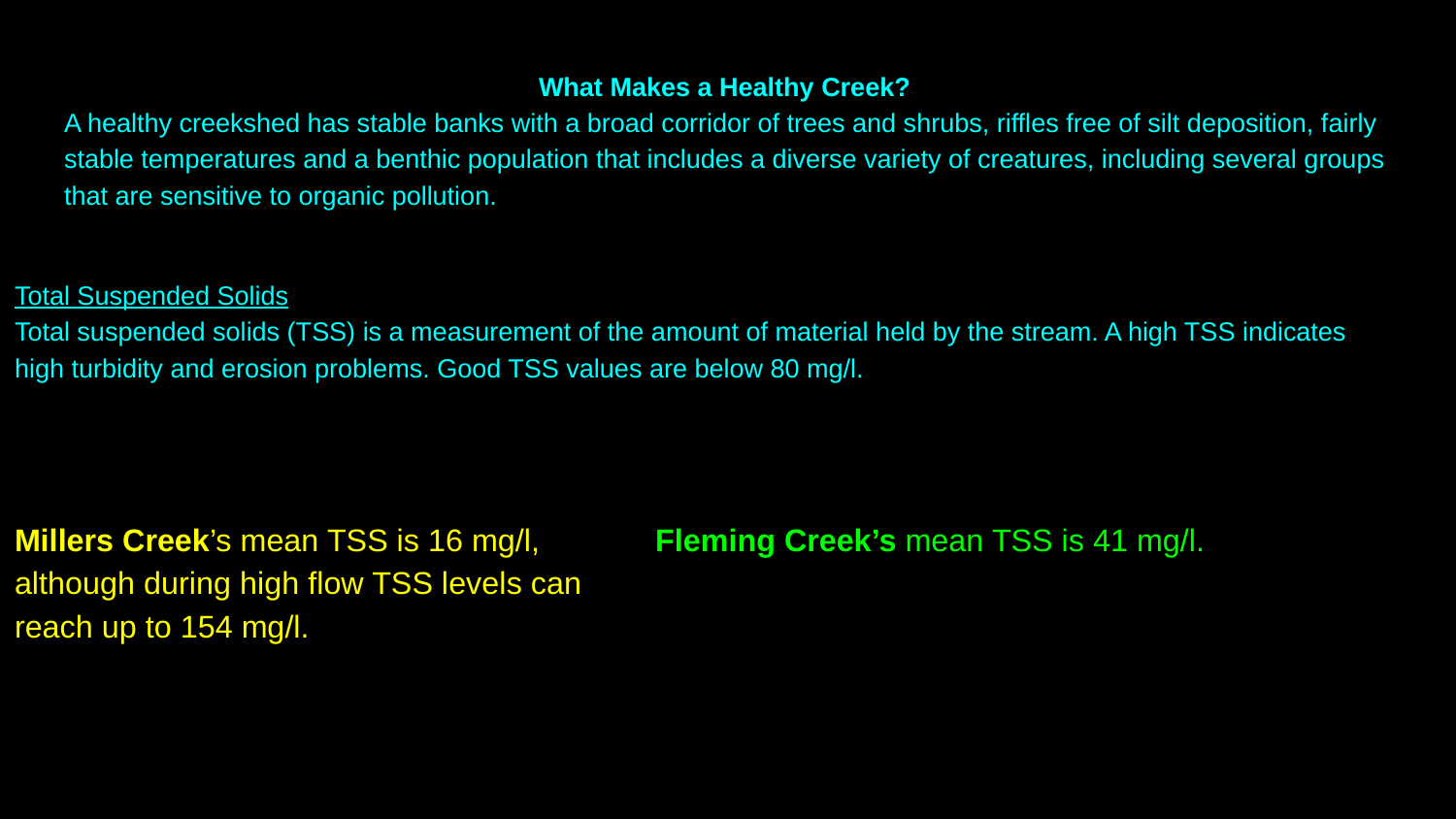

# What Makes a Healthy Creek?
A healthy creekshed has stable banks with a broad corridor of trees and shrubs, riffles free of silt deposition, fairly stable temperatures and a benthic population that includes a diverse variety of creatures, including several groups that are sensitive to organic pollution.
Total Suspended Solids
Total suspended solids (TSS) is a measurement of the amount of material held by the stream. A high TSS indicates high turbidity and erosion problems. Good TSS values are below 80 mg/l.
Millers Creek’s mean TSS is 16 mg/l, although during high flow TSS levels can reach up to 154 mg/l.

Fleming Creek’s mean TSS is 41 mg/l.